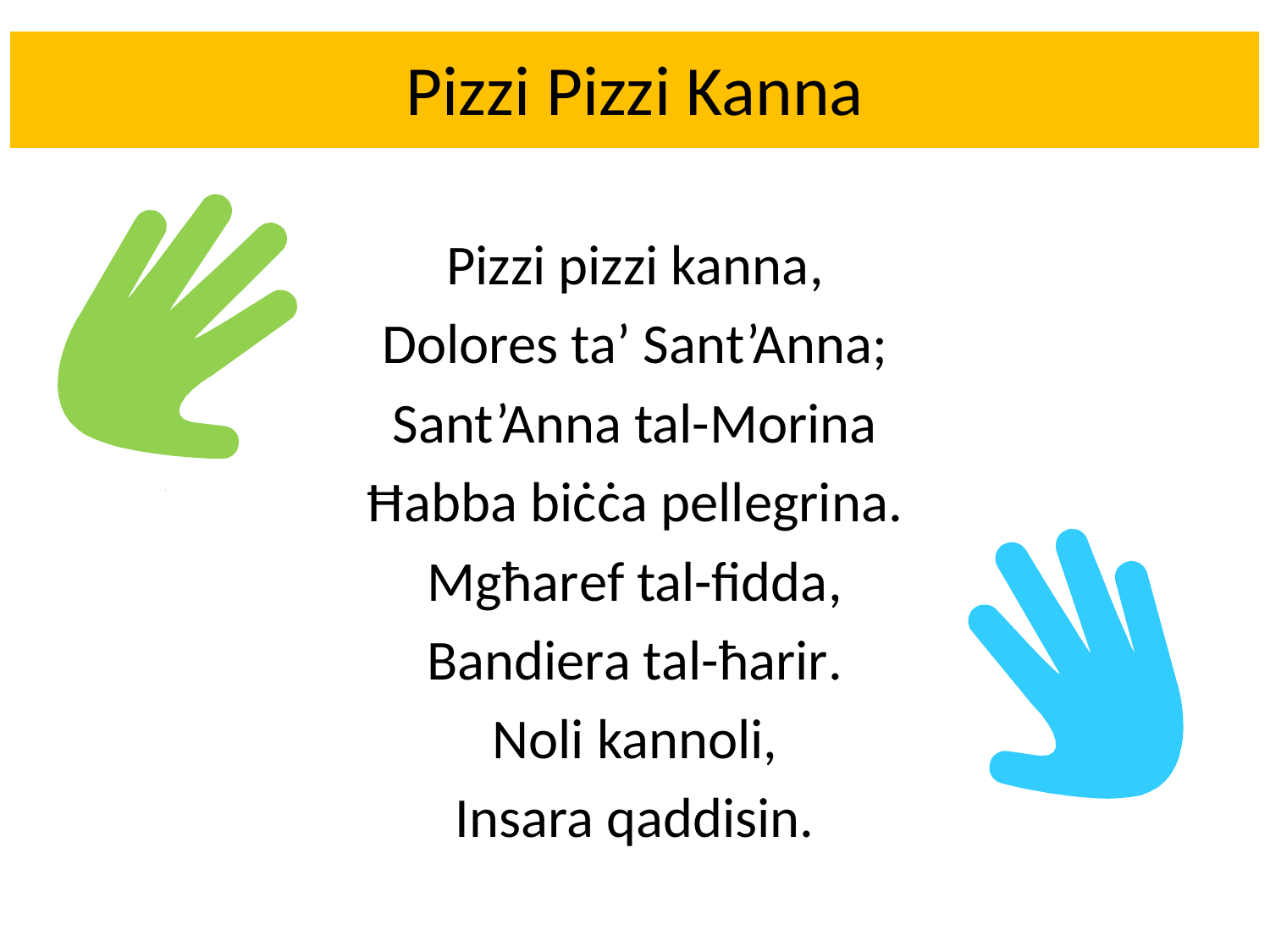

# Pizzi Pizzi Kanna

Pizzi pizzi kanna,
Dolores ta’ Sant’Anna;
Sant’Anna tal-Morina
Ħabba biċċa pellegrina.
Mgħaref tal-fidda,
Bandiera tal-ħarir.
Noli kannoli,
Insara qaddisin.